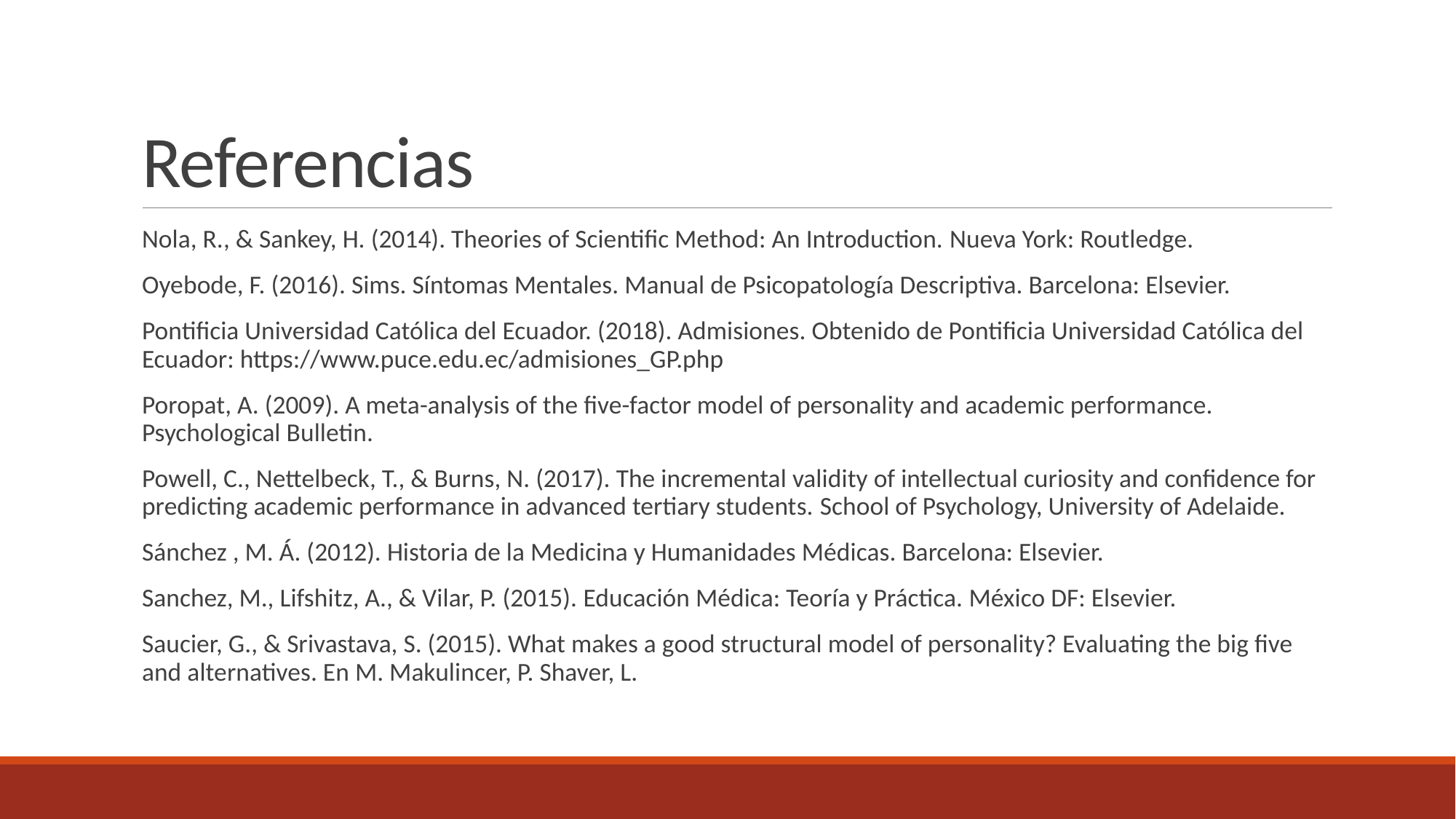

# Referencias
Nola, R., & Sankey, H. (2014). Theories of Scientific Method: An Introduction. Nueva York: Routledge.
Oyebode, F. (2016). Sims. Síntomas Mentales. Manual de Psicopatología Descriptiva. Barcelona: Elsevier.
Pontificia Universidad Católica del Ecuador. (2018). Admisiones. Obtenido de Pontificia Universidad Católica del Ecuador: https://www.puce.edu.ec/admisiones_GP.php
Poropat, A. (2009). A meta-analysis of the five-factor model of personality and academic performance. Psychological Bulletin.
Powell, C., Nettelbeck, T., & Burns, N. (2017). The incremental validity of intellectual curiosity and confidence for predicting academic performance in advanced tertiary students. School of Psychology, University of Adelaide.
Sánchez , M. Á. (2012). Historia de la Medicina y Humanidades Médicas. Barcelona: Elsevier.
Sanchez, M., Lifshitz, A., & Vilar, P. (2015). Educación Médica: Teoría y Práctica. México DF: Elsevier.
Saucier, G., & Srivastava, S. (2015). What makes a good structural model of personality? Evaluating the big five and alternatives. En M. Makulincer, P. Shaver, L.